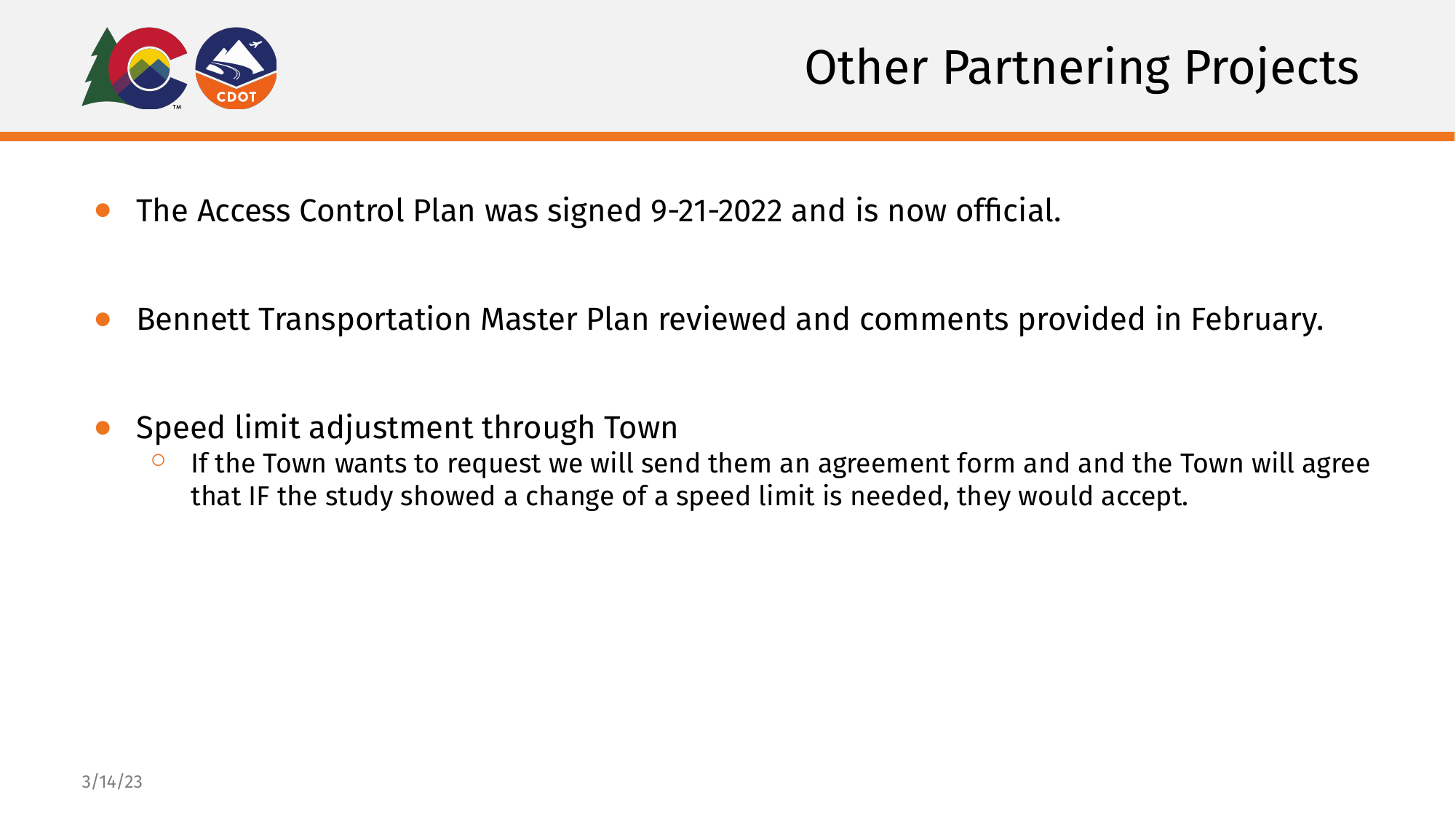

# Other Partnering Projects
The Access Control Plan was signed 9-21-2022 and is now official.

Bennett Transportation Master Plan reviewed and comments provided in February.

Speed limit adjustment through Town
If the Town wants to request we will send them an agreement form and and the Town will agree that IF the study showed a change of a speed limit is needed, they would accept.

3/14/23